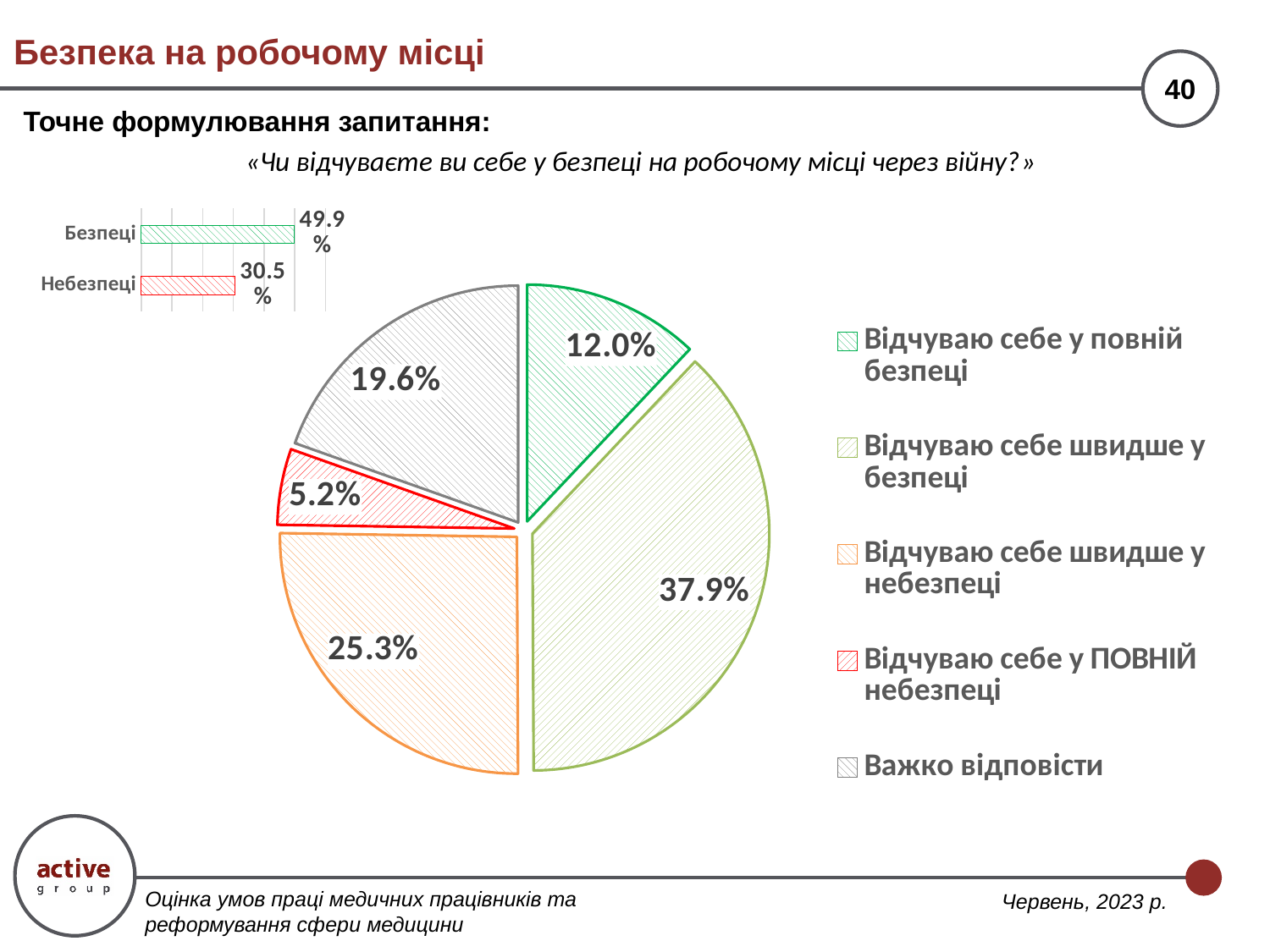

# Безпека на робочому місці
Точне формулювання запитання:
«Чи відчуваєте ви себе у безпеці на робочому місці через війну?»

### Chart

| Category |  |
|---|---|
| Небезпеці | 0.3051441932969603 |
| Безпеці | 0.4992205767731878 |

### Chart

| Category |  |
|---|---|
| Відчуваю себе у повній безпеці | 0.12042088854247857 |
| Відчуваю себе швидше у безпеці | 0.37879968823070925 |
| Відчуваю себе швидше у небезпеці | 0.2533125487139517 |
| Відчуваю себе у ПОВНІЙ небезпеці | 0.051831644583008575 |
| Важко відповісти | 0.1956352299298519 |